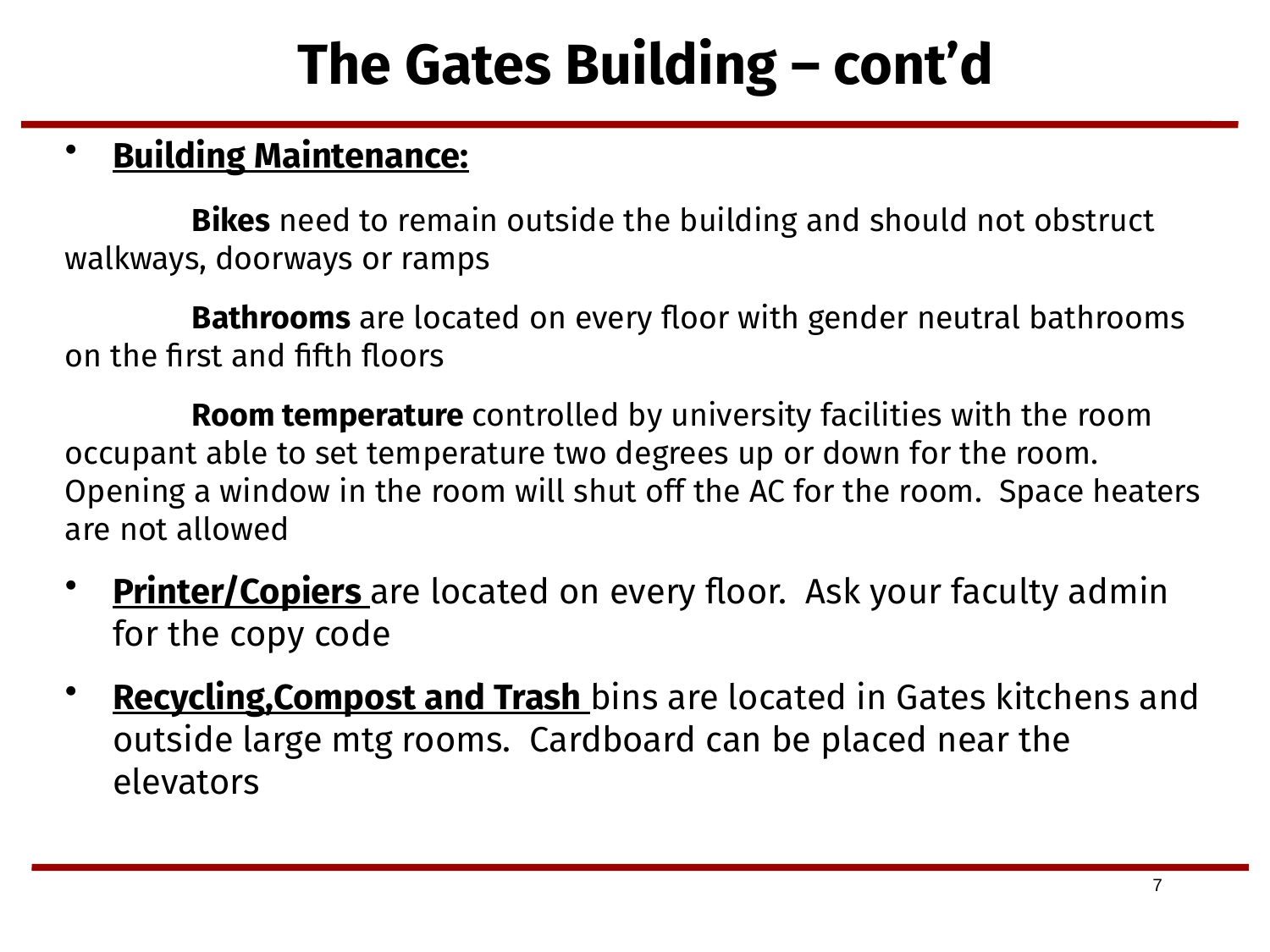

# The Gates Building – cont’d
Building Maintenance:
	Bikes need to remain outside the building and should not obstruct walkways, doorways or ramps
	Bathrooms are located on every floor with gender neutral bathrooms on the first and fifth floors
	Room temperature controlled by university facilities with the room occupant able to set temperature two degrees up or down for the room.  Opening a window in the room will shut off the AC for the room.  Space heaters are not allowed
Printer/Copiers are located on every floor.  Ask your faculty admin for the copy code
Recycling,Compost and Trash bins are located in Gates kitchens and outside large mtg rooms.  Cardboard can be placed near the elevators